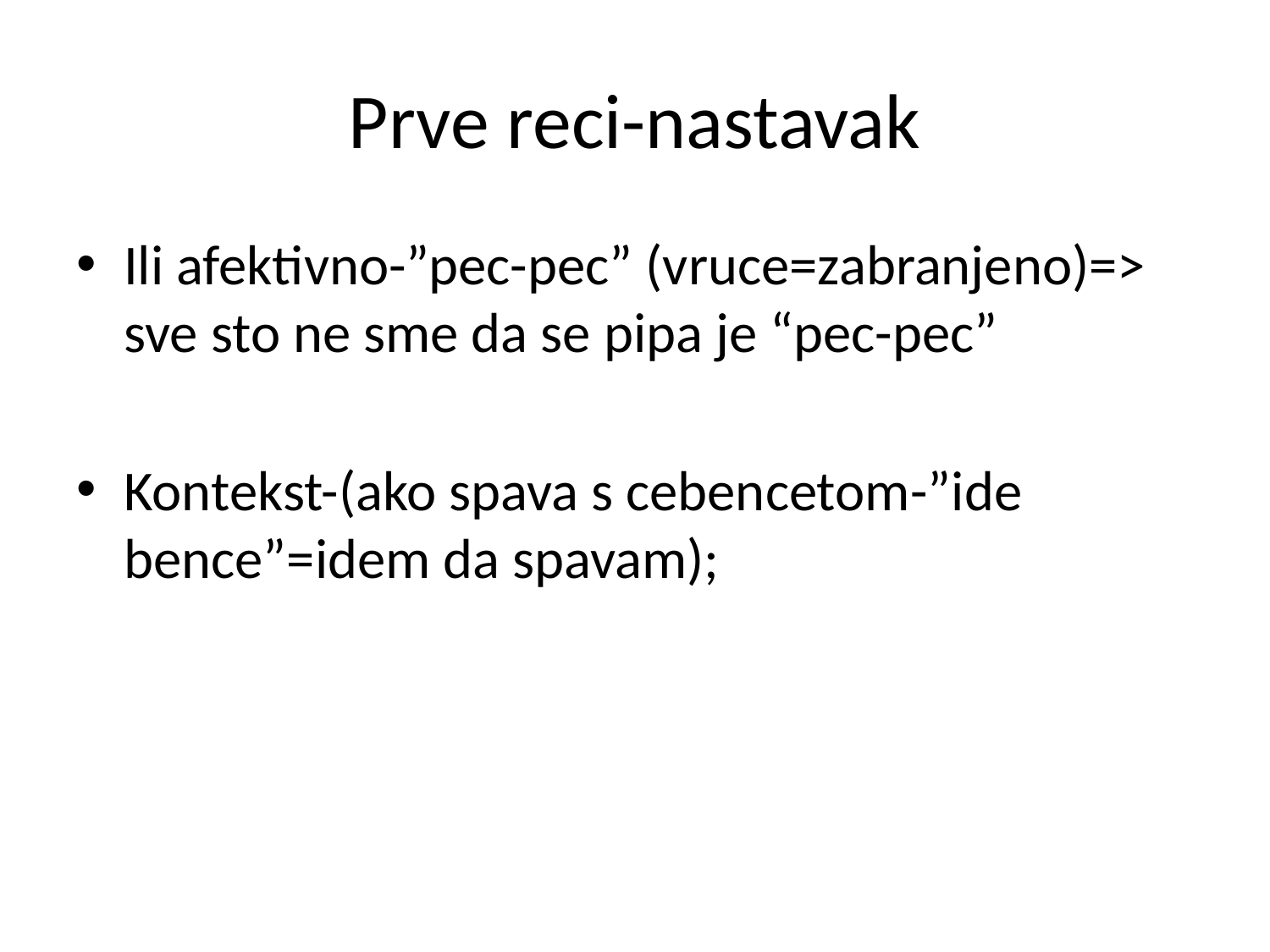

# Prve reci-nastavak
Ili afektivno-”pec-pec” (vruce=zabranjeno)=> sve sto ne sme da se pipa je “pec-pec”

Kontekst-(ako spava s cebencetom-”ide bence”=idem da spavam);